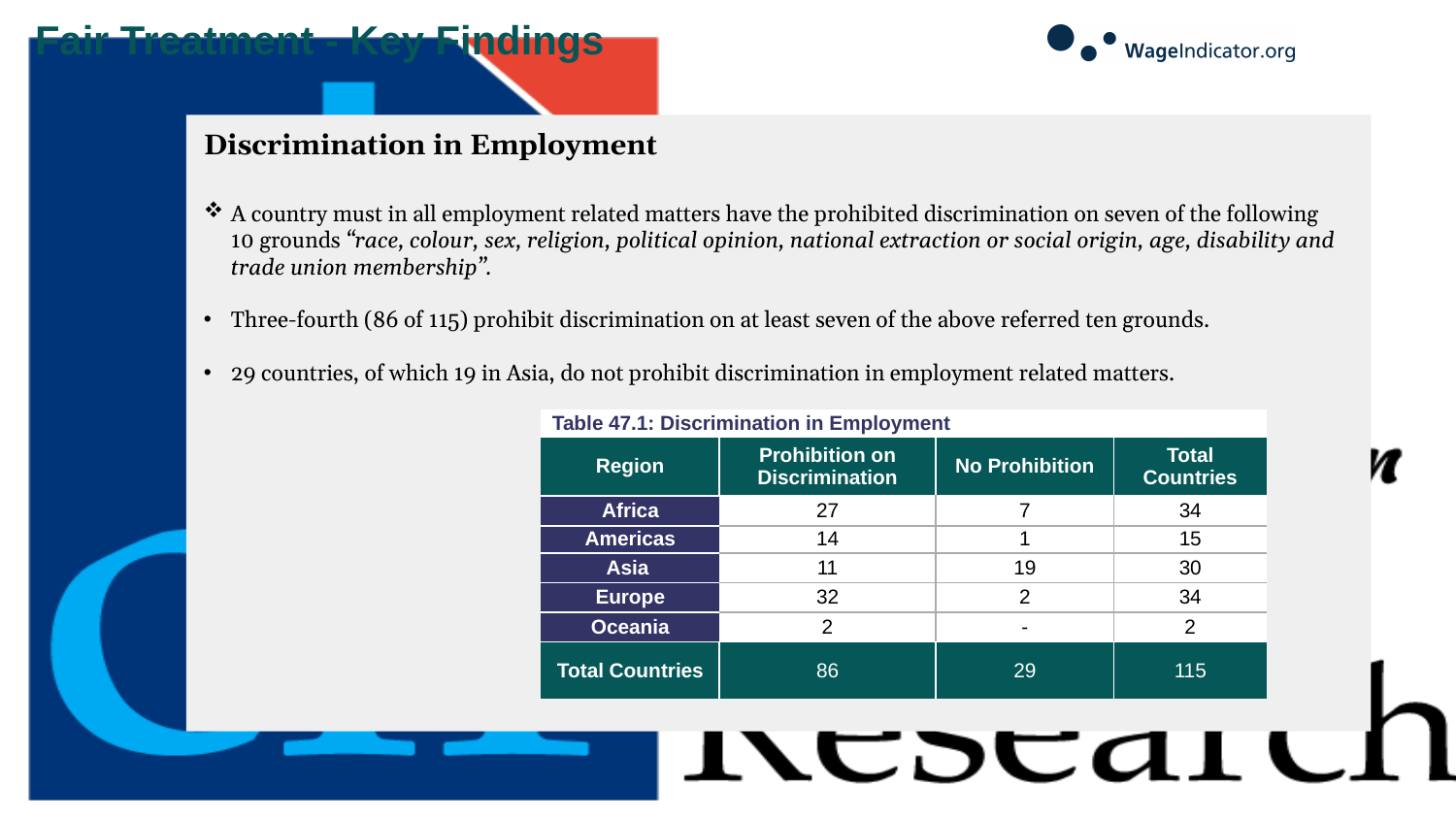

# Fair Treatment - Key Findings
Discrimination in Employment

A country must in all employment related matters have the prohibited discrimination on seven of the following 10 grounds “race, colour, sex, religion, political opinion, national extraction or social origin, age, disability and trade union membership”.

Three-fourth (86 of 115) prohibit discrimination on at least seven of the above referred ten grounds.

29 countries, of which 19 in Asia, do not prohibit discrimination in employment related matters.

| Table 47.1: Discrimination in Employment |  |  |  |
| --- | --- | --- | --- |
| Region | Prohibition on Discrimination | No Prohibition | Total Countries |
| Africa | 27 | 7 | 34 |
| Americas | 14 | 1 | 15 |
| Asia | 11 | 19 | 30 |
| Europe | 32 | 2 | 34 |
| Oceania | 2 | - | 2 |
| Total Countries | 86 | 29 | 115 |